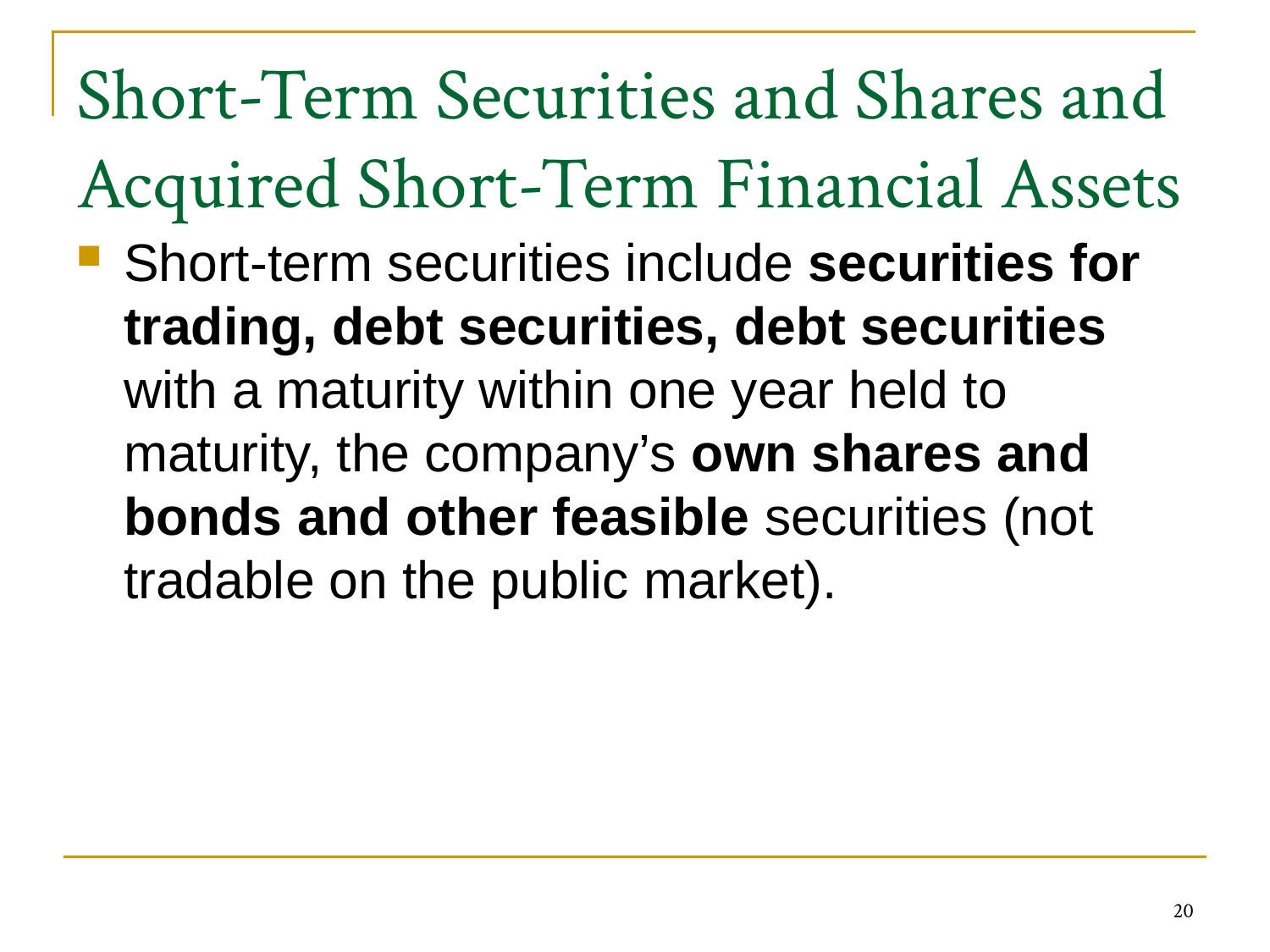

# Short-Term Securities and Shares and Acquired Short-Term Financial Assets
Short-term securities include securities for trading, debt securities, debt securities with a maturity within one year held to maturity, the company’s own shares and bonds and other feasible securities (not tradable on the public market).

20